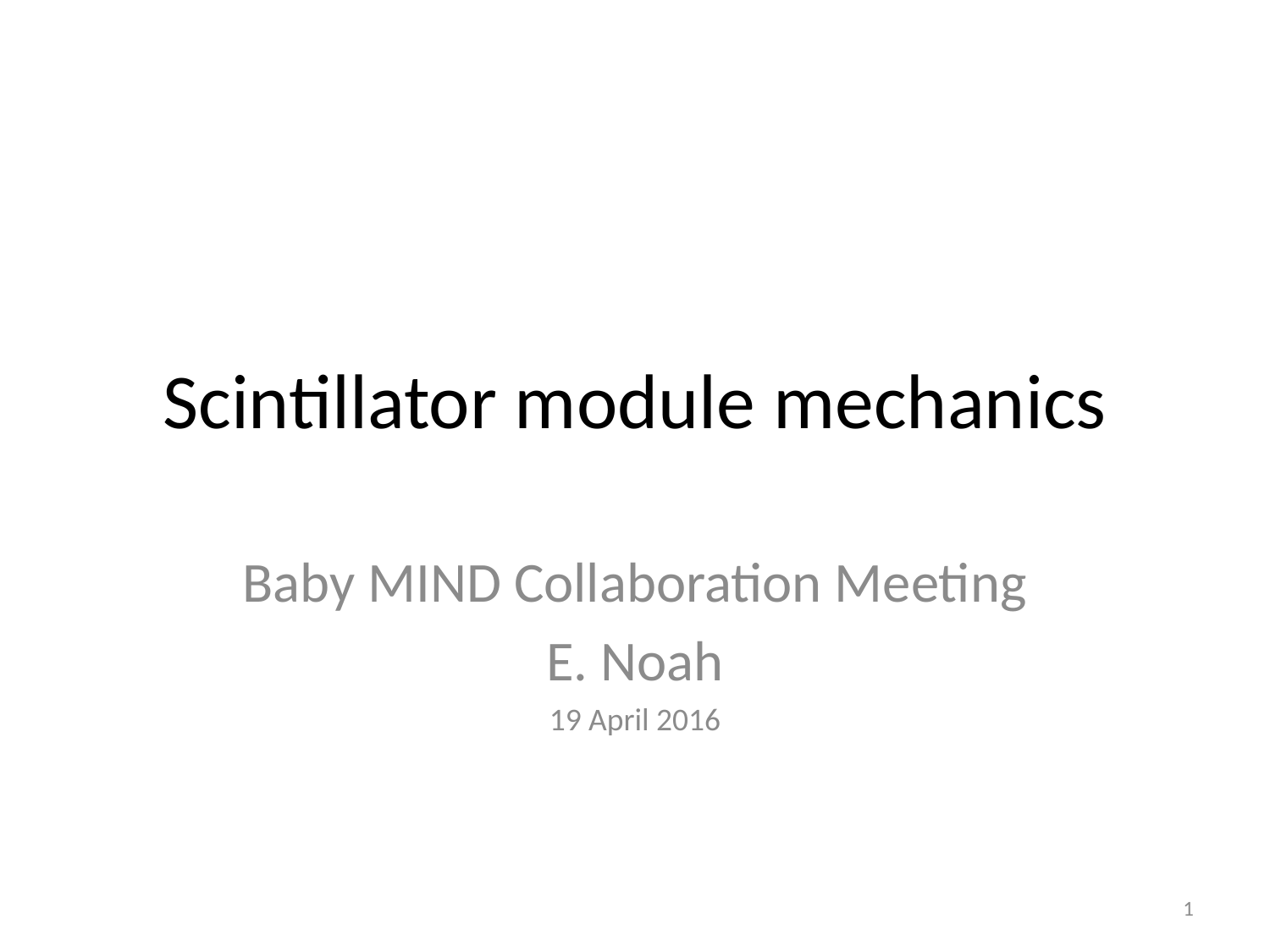

# Scintillator module mechanics
Baby MIND Collaboration Meeting
E. Noah
19 April 2016
1